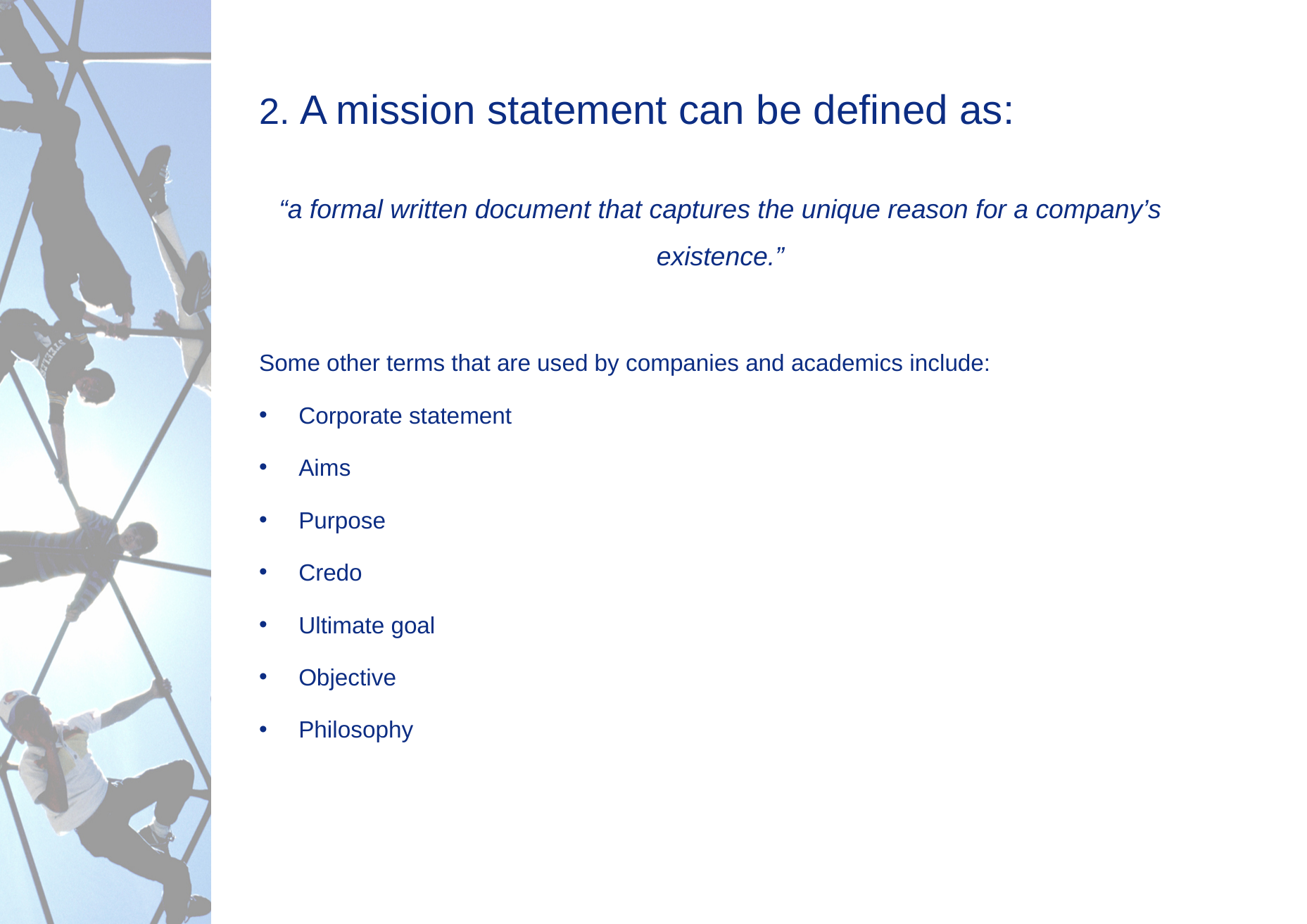

# 2. A mission statement can be defined as:
“a formal written document that captures the unique reason for a company’s existence.”

Some other terms that are used by companies and academics include:
Corporate statement
Aims
Purpose
Credo
Ultimate goal
Objective
Philosophy